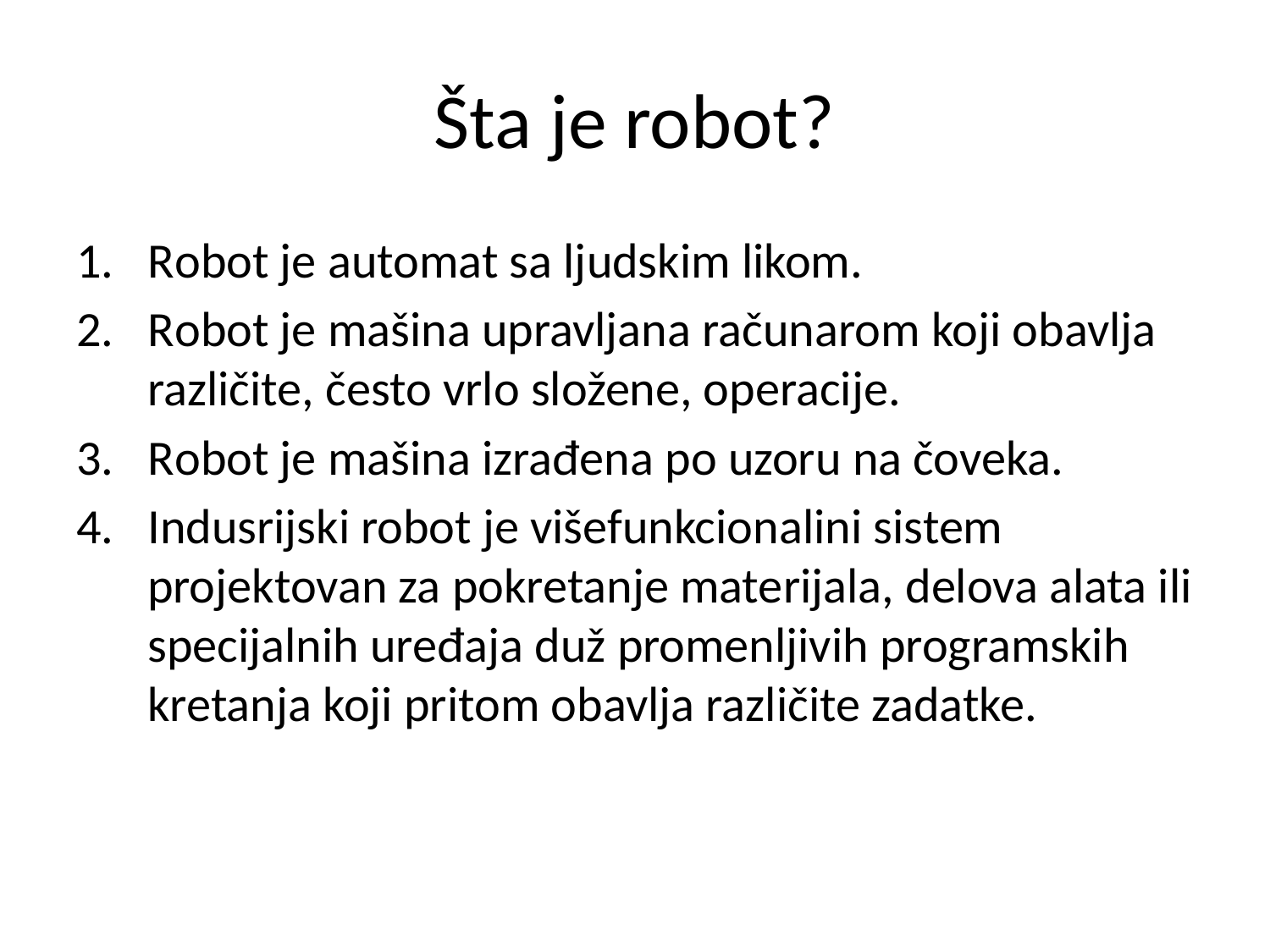

# Šta je robot?
Robot je automat sa ljudskim likom.
Robot je mašina upravljana računarom koji obavlja različite, često vrlo složene, operacije.
Robot je mašina izrađena po uzoru na čoveka.
Indusrijski robot je višefunkcionalini sistem projektovan za pokretanje materijala, delova alata ili specijalnih uređaja duž promenljivih programskih kretanja koji pritom obavlja različite zadatke.